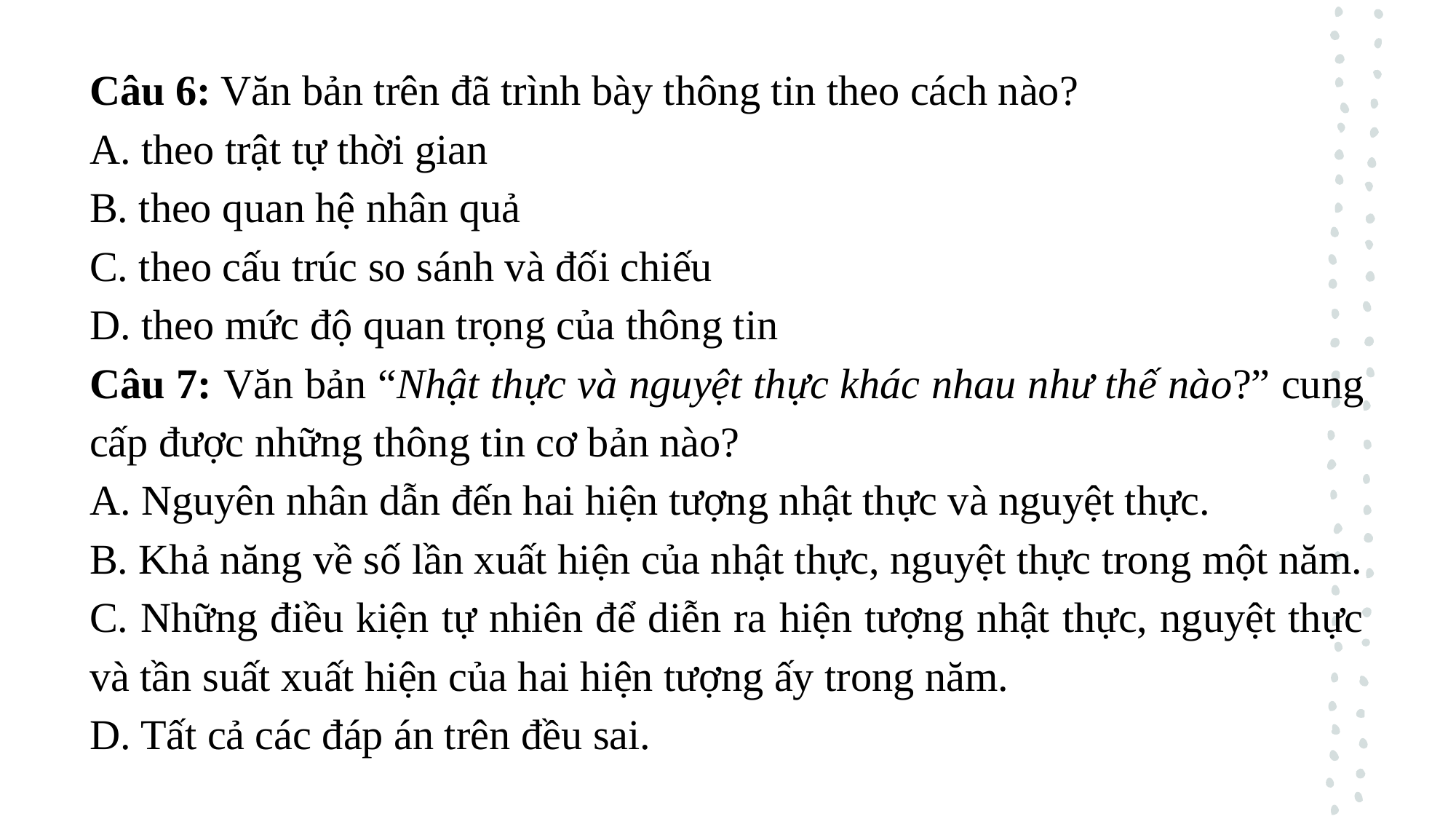

Câu 6: Văn bản trên đã trình bày thông tin theo cách nào?
A. theo trật tự thời gian
B. theo quan hệ nhân quả
C. theo cấu trúc so sánh và đối chiếu
D. theo mức độ quan trọng của thông tin
Câu 7: Văn bản “Nhật thực và nguyệt thực khác nhau như thế nào?” cung cấp được những thông tin cơ bản nào?
A. Nguyên nhân dẫn đến hai hiện tượng nhật thực và nguyệt thực.
B. Khả năng về số lần xuất hiện của nhật thực, nguyệt thực trong một năm.
C. Những điều kiện tự nhiên để diễn ra hiện tượng nhật thực, nguyệt thực và tần suất xuất hiện của hai hiện tượng ấy trong năm.
D. Tất cả các đáp án trên đều sai.